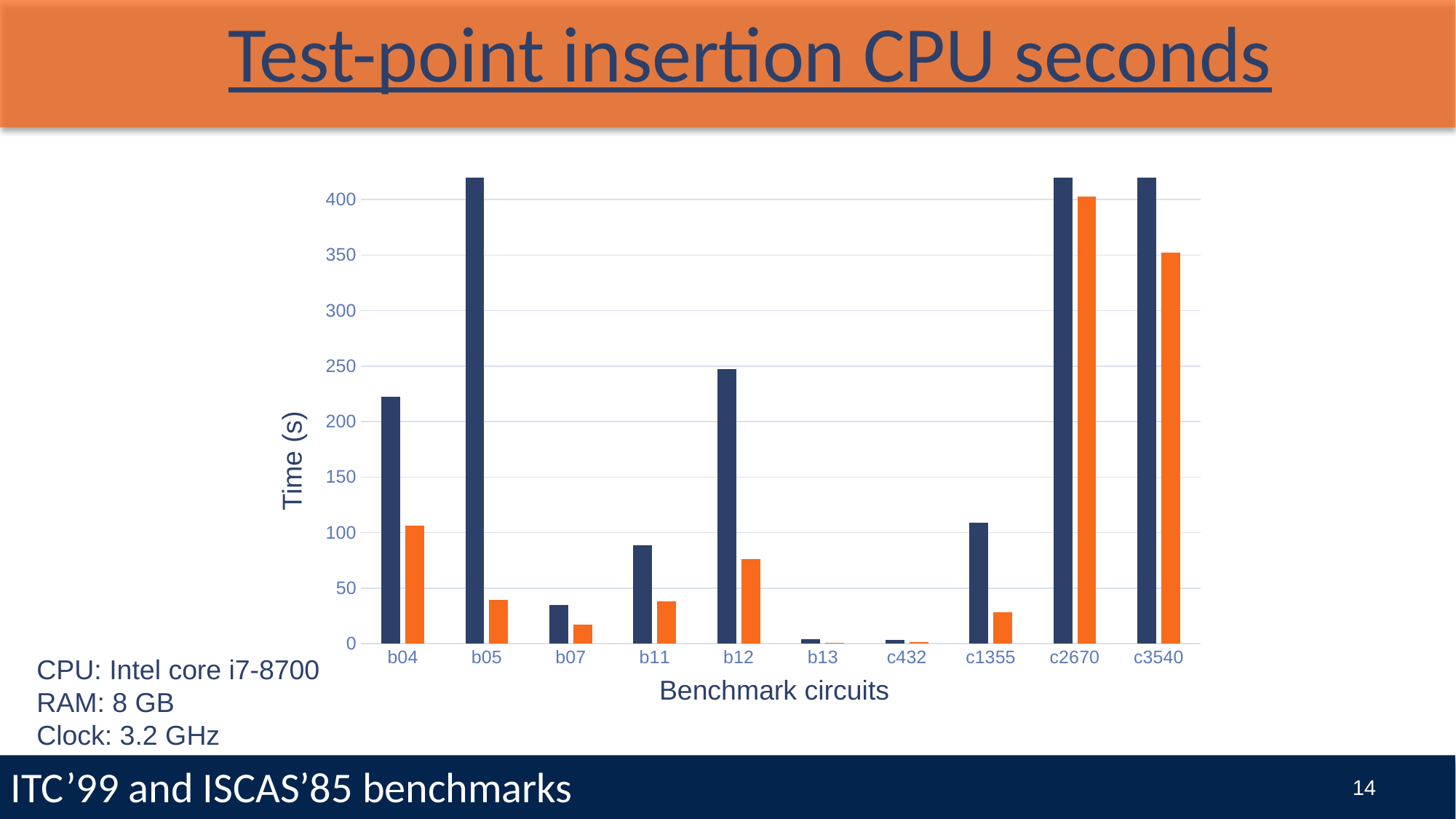

Test-point insertion CPU seconds

### Chart

| Category | Conv. | Inv. |
|---|---|---|
| b04 | 222.29 | 106.15 |
| b05 | 1323.91 | 39.21 |
| b07 | 34.82 | 16.79 |
| b11 | 88.62 | 38.39 |
| b12 | 247.18 | 75.79 |
| b13 | 3.88 | 1.02 |
| c432 | 3.41 | 1.61 |
| c1355 | 109.04 | 28.54 |
| c2670 | 5542.43 | 402.99 |
| c3540 | 1006.89 | 352.33 |
Time (s)
CPU: Intel core i7-8700
RAM: 8 GB
Clock: 3.2 GHz
Benchmark circuits
ITC’99 and ISCAS’85 benchmarks